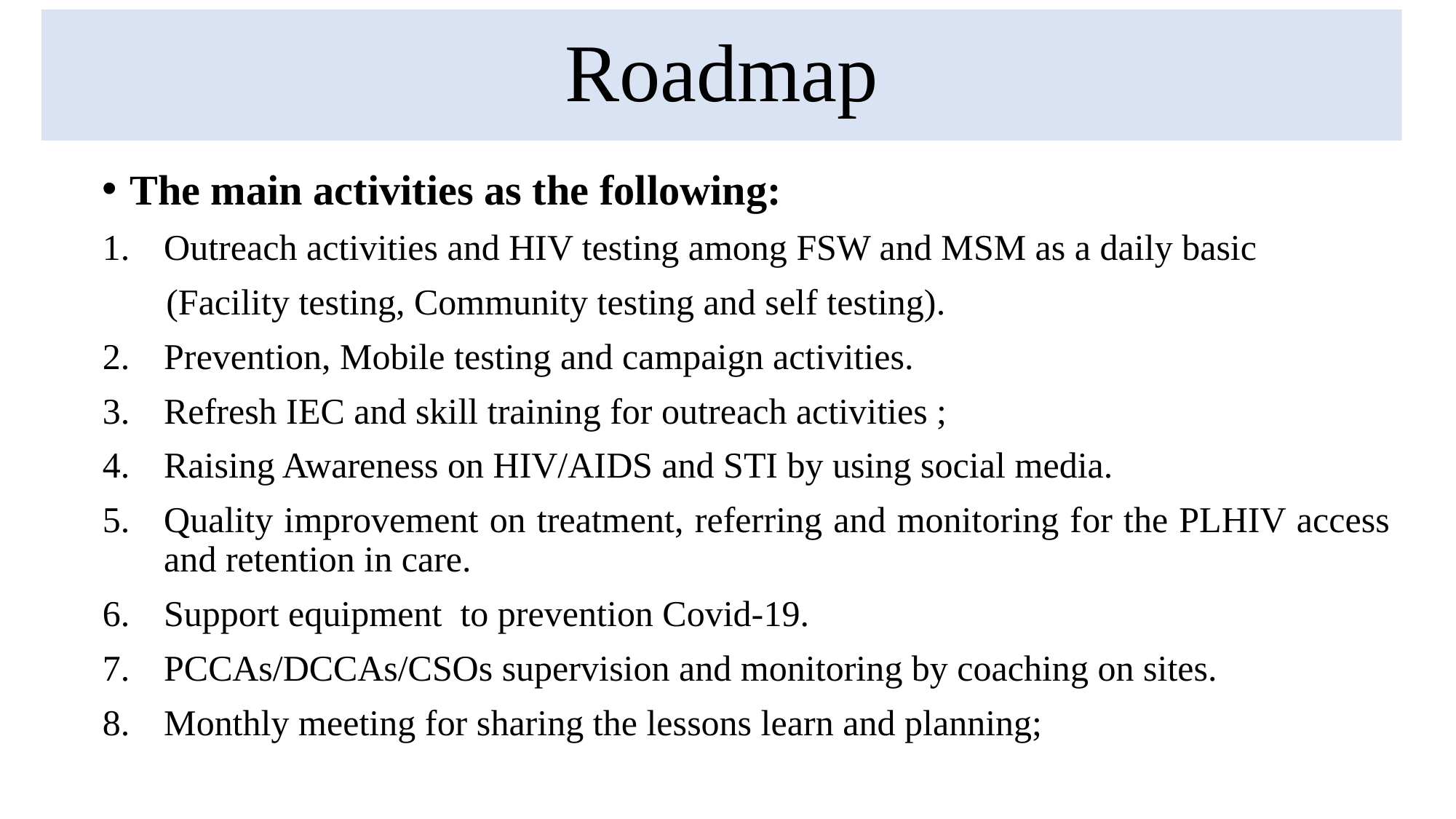

# Roadmap
The main activities as the following:
Outreach activities and HIV testing among FSW and MSM as a daily basic
       (Facility testing, Community testing and self testing).
Prevention, Mobile testing and campaign activities.
Refresh IEC and skill training for outreach activities ;
Raising Awareness on HIV/AIDS and STI by using social media.
Quality improvement on treatment, referring and monitoring for the PLHIV access and retention in care.
Support equipment  to prevention Covid-19.
PCCAs/DCCAs/CSOs supervision and monitoring by coaching on sites.
Monthly meeting for sharing the lessons learn and planning;